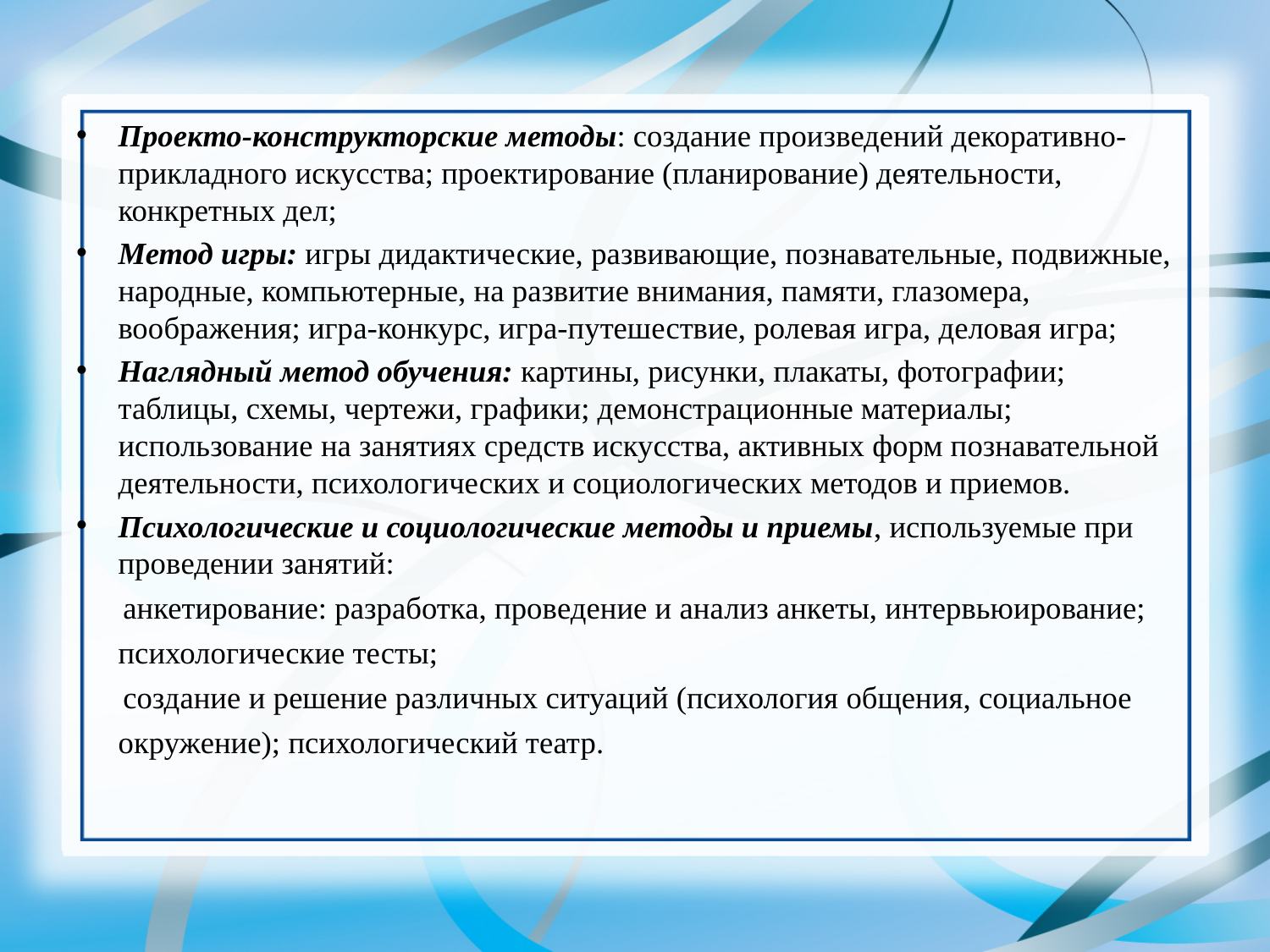

Проекто-конструкторские методы: создание произведений декоративно-прикладного искусства; проектирование (планирование) деятельности, конкретных дел;
Метод игры: игры дидактические, развивающие, познавательные, подвижные, народные, компьютерные, на развитие внимания, памяти, глазомера, воображения; игра-конкурс, игра-путешествие, ролевая игра, деловая игра;
Наглядный метод обучения: картины, рисунки, плакаты, фотографии; таблицы, схемы, чертежи, графики; демонстрационные материалы;  использование на занятиях средств искусства, активных форм познавательной деятельности, психологических и социологических методов и приемов.
Психологические и социологические методы и приемы, используемые при проведении занятий:
      анкетирование: разработка, проведение и анализ анкеты, интервьюирование;  психологические тесты;
      создание и решение различных ситуаций (психология общения, социальное окружение); психологический театр.